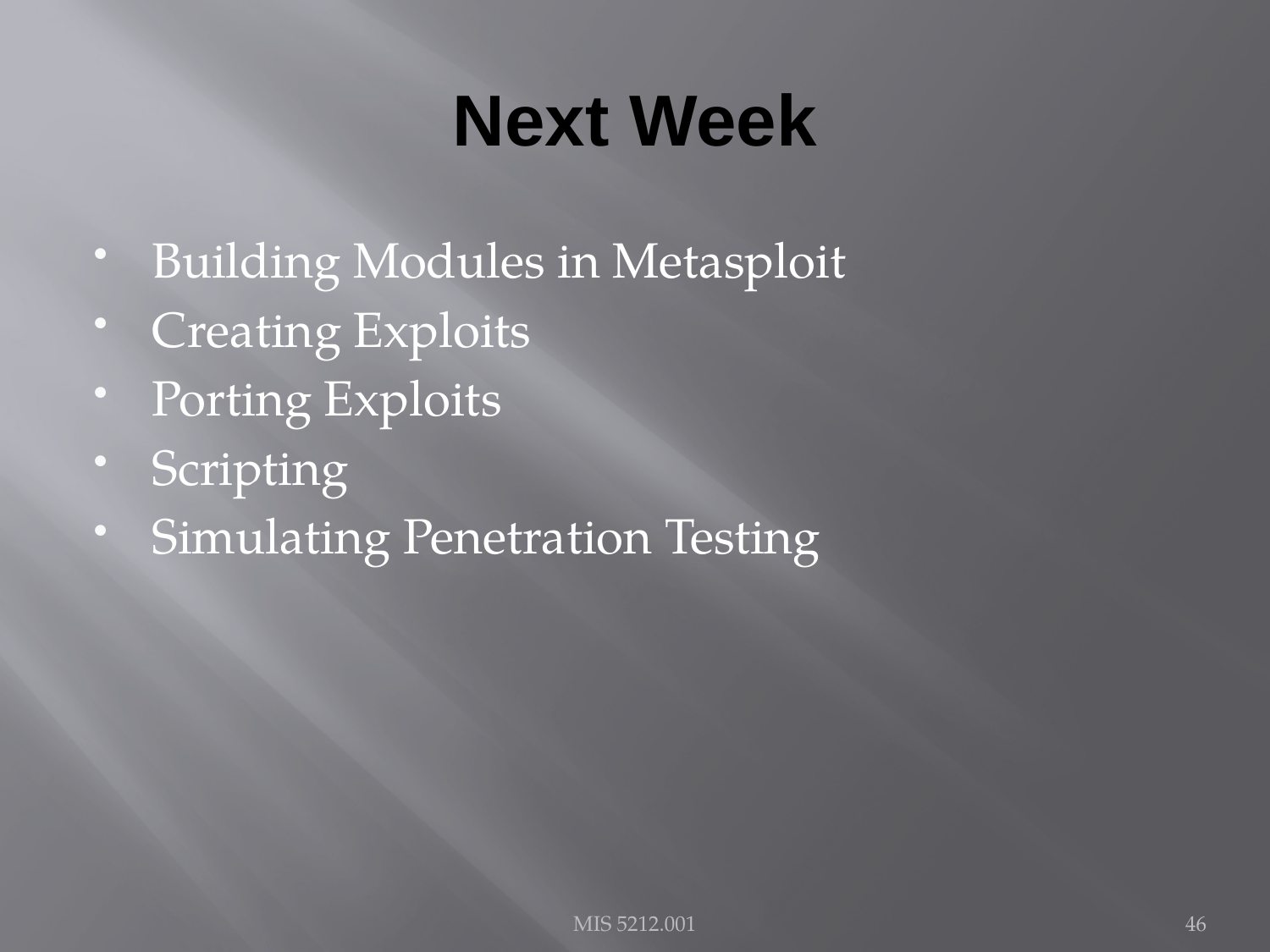

# Next Week
Building Modules in Metasploit
Creating Exploits
Porting Exploits
Scripting
Simulating Penetration Testing
MIS 5212.001
46